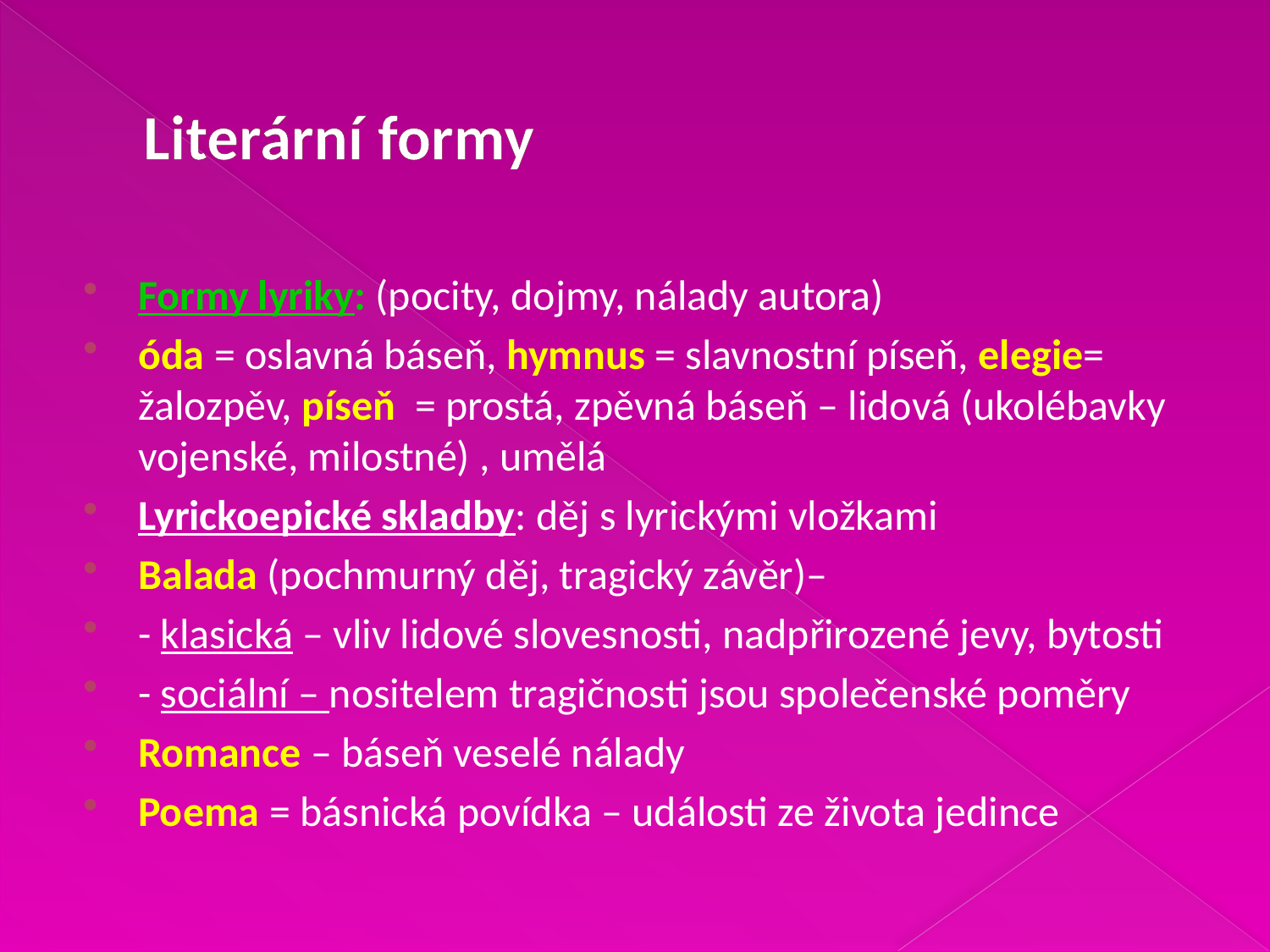

# Literární formy
Formy lyriky: (pocity, dojmy, nálady autora)
óda = oslavná báseň, hymnus = slavnostní píseň, elegie= žalozpěv, píseň  = prostá, zpěvná báseň – lidová (ukolébavky vojenské, milostné) , umělá
Lyrickoepické skladby: děj s lyrickými vložkami
Balada (pochmurný děj, tragický závěr)–
- klasická – vliv lidové slovesnosti, nadpřirozené jevy, bytosti
- sociální – nositelem tragičnosti jsou společenské poměry
Romance – báseň veselé nálady
Poema = básnická povídka – události ze života jedince